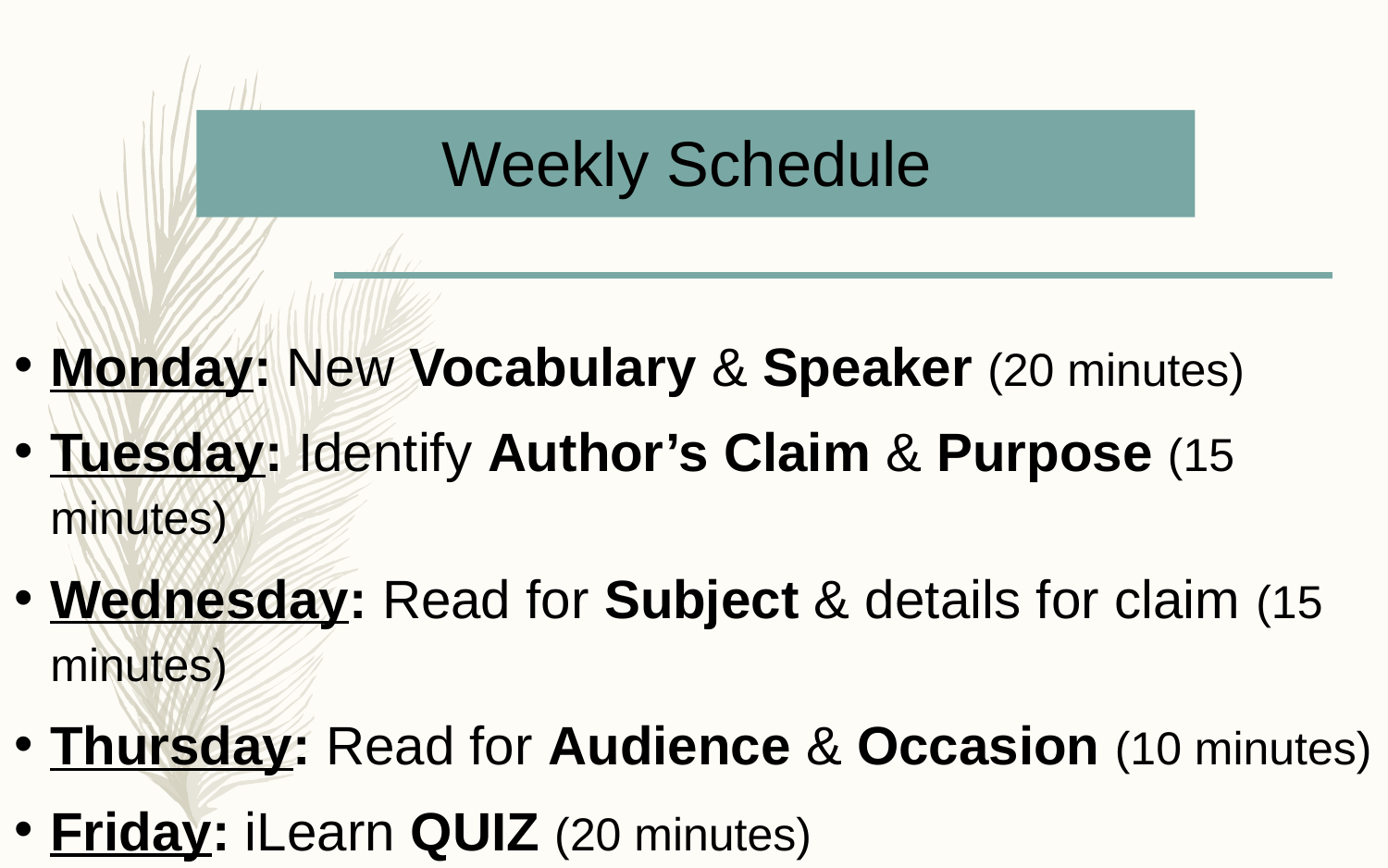

# Weekly Schedule
Monday: New Vocabulary & Speaker (20 minutes)
Tuesday: Identify Author’s Claim & Purpose (15 minutes)
Wednesday: Read for Subject & details for claim (15 minutes)
Thursday: Read for Audience & Occasion (10 minutes)
Friday: iLearn QUIZ (20 minutes)